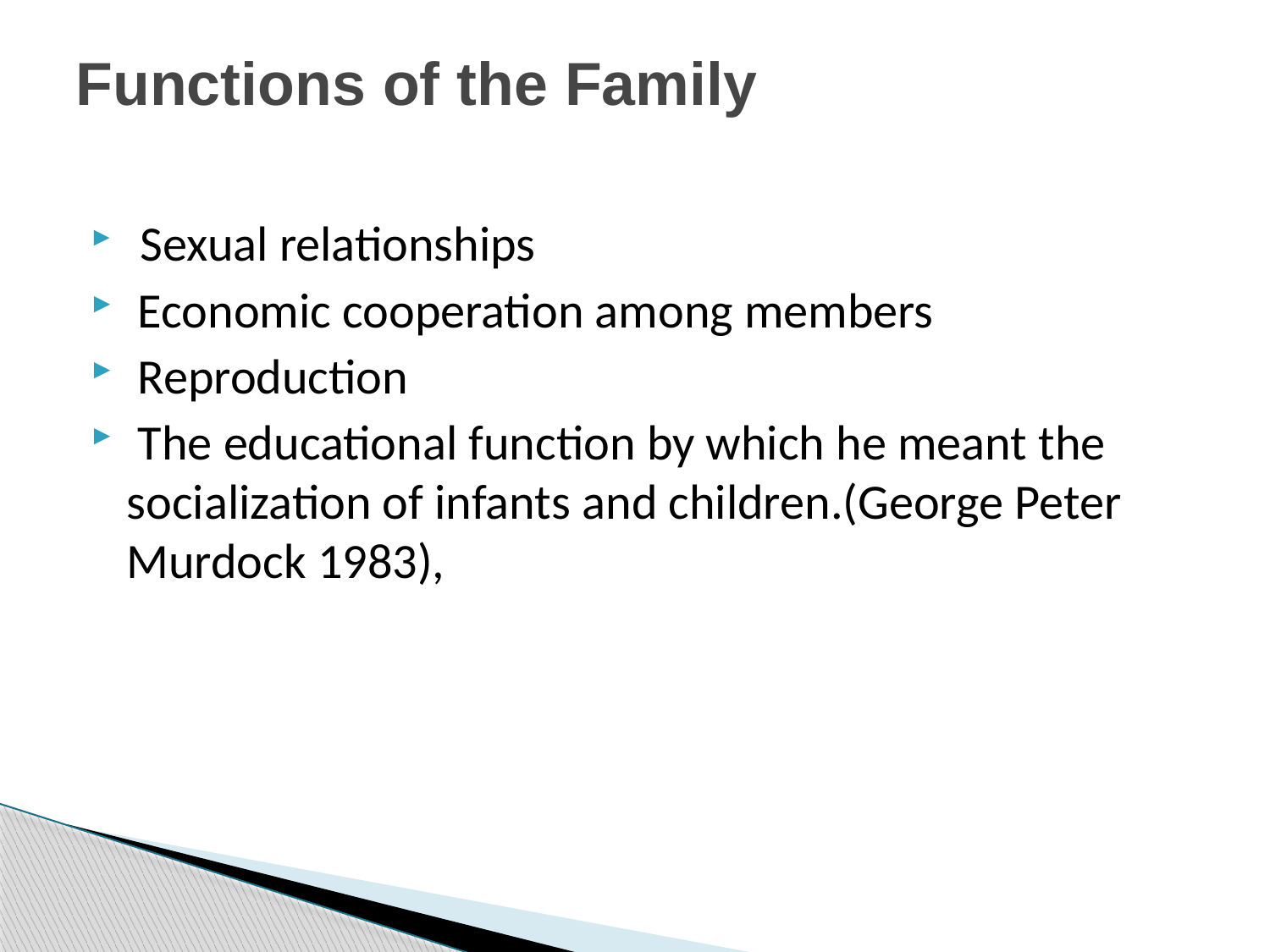

# Functions of the Family
 Sexual relationships
 Economic cooperation among members
 Reproduction
 The educational function by which he meant the socialization of infants and children.(George Peter Murdock 1983),